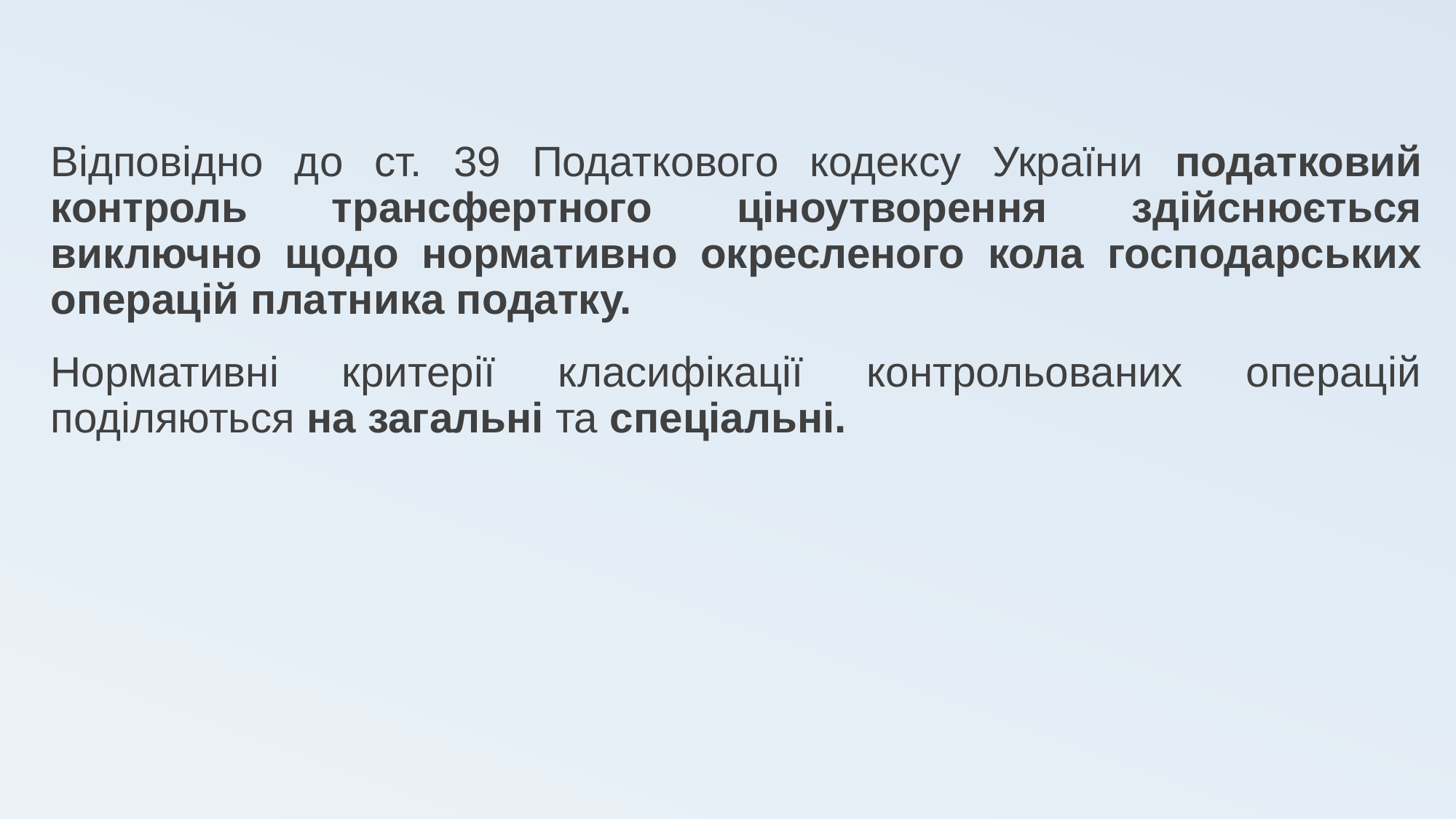

Відповідно до ст. 39 Податкового кодексу України податковий контроль трансфертного ціноутворення здійснюється виключно щодо нормативно окресленого кола господарських операцій платника податку.
Нормативні критерії класифікації контрольованих операцій поділяються на загальні та спеціальні.